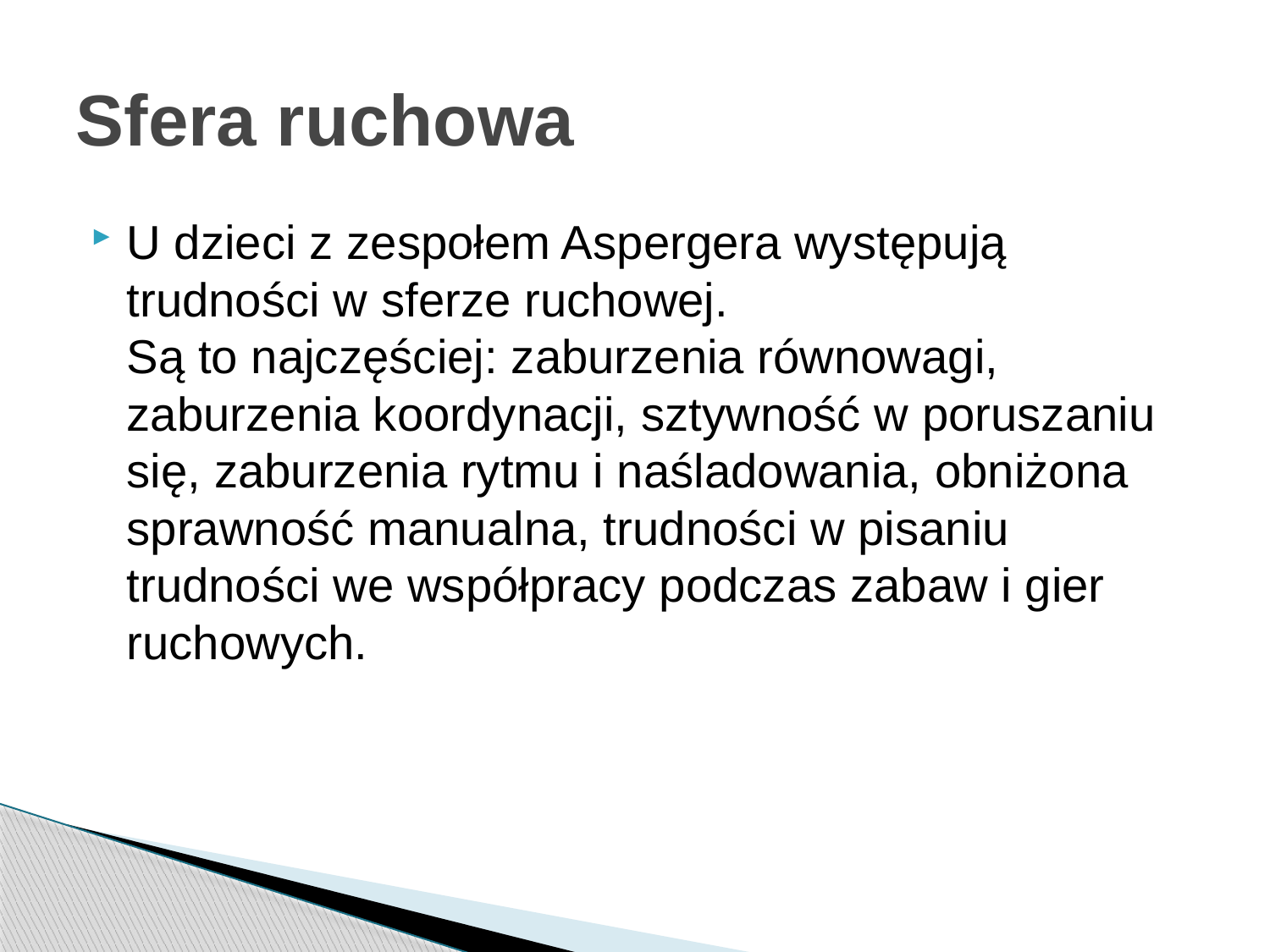

# Sfera ruchowa
U dzieci z zespołem Aspergera występują trudności w sferze ruchowej.
Są to najczęściej: zaburzenia równowagi, zaburzenia koordynacji, sztywność w poruszaniu się, zaburzenia rytmu i naśladowania, obniżona sprawność manualna, trudności w pisaniu trudności we współpracy podczas zabaw i gier ruchowych.